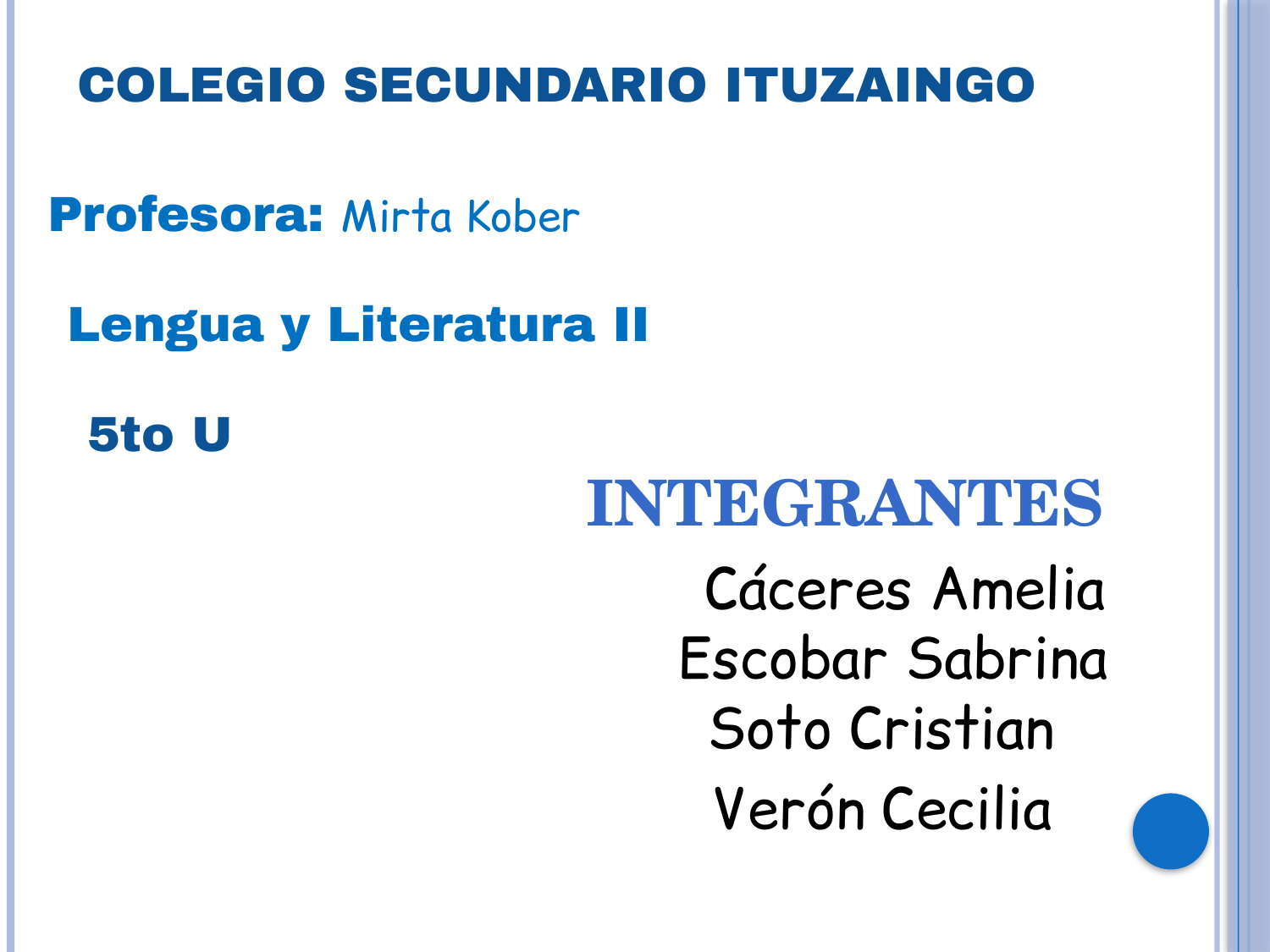

COLEGIO SECUNDARIO ITUZAINGO
Profesora: Mirta Kober
Lengua y Literatura II
5to U
integrantes
 Cáceres Amelia

Escobar Sabrina

Soto Cristian

  Verón Cecilia